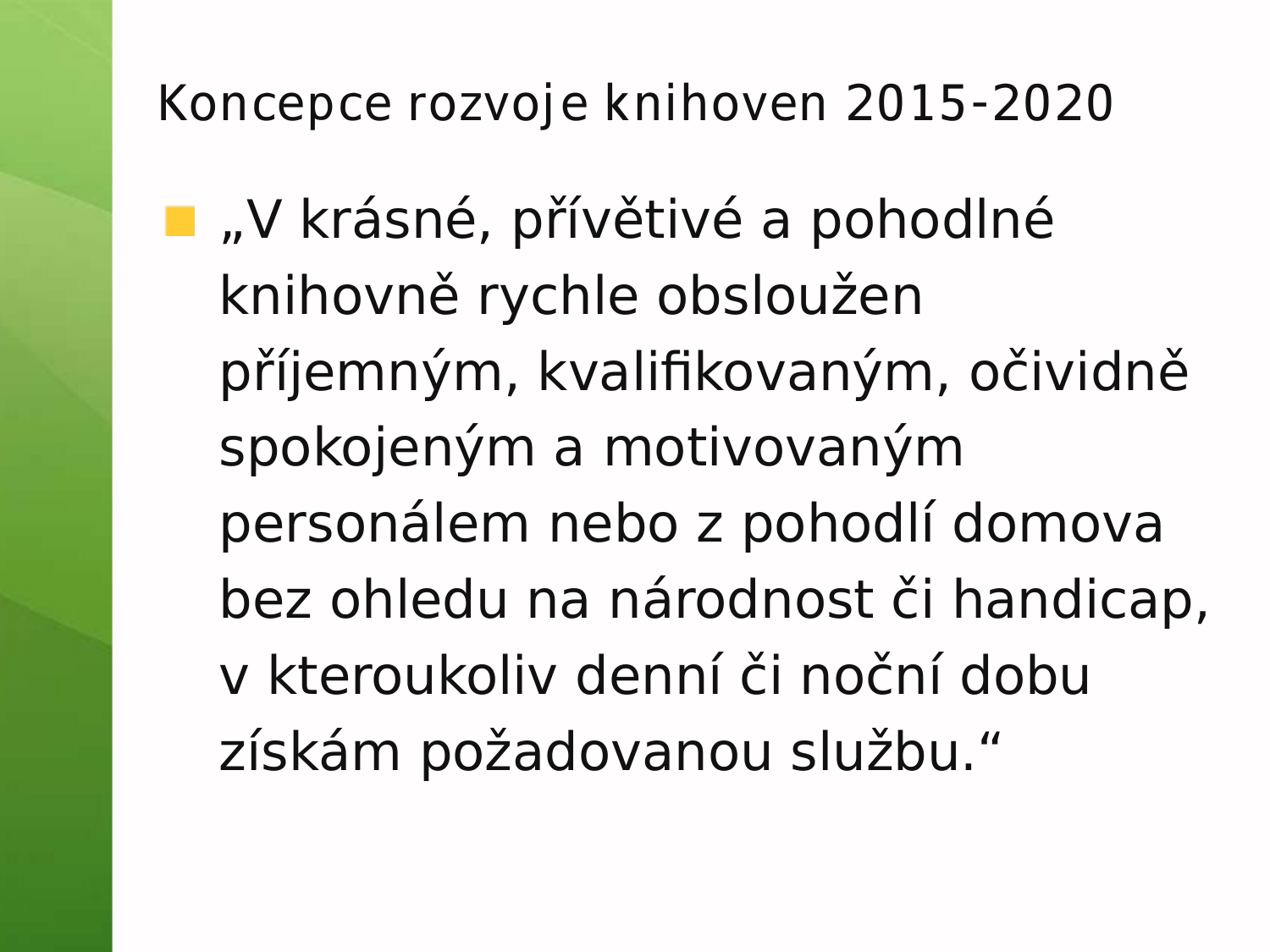

# Koncepce rozvoje knihoven 2015-2020
„V krásné, přívětivé a pohodlné knihovně rychle obsloužen příjemným, kvalifikovaným, očividně spokojeným a motivovaným personálem nebo z pohodlí domova bez ohledu na národnost či handicap, v kteroukoliv denní či noční dobu získám požadovanou službu.“